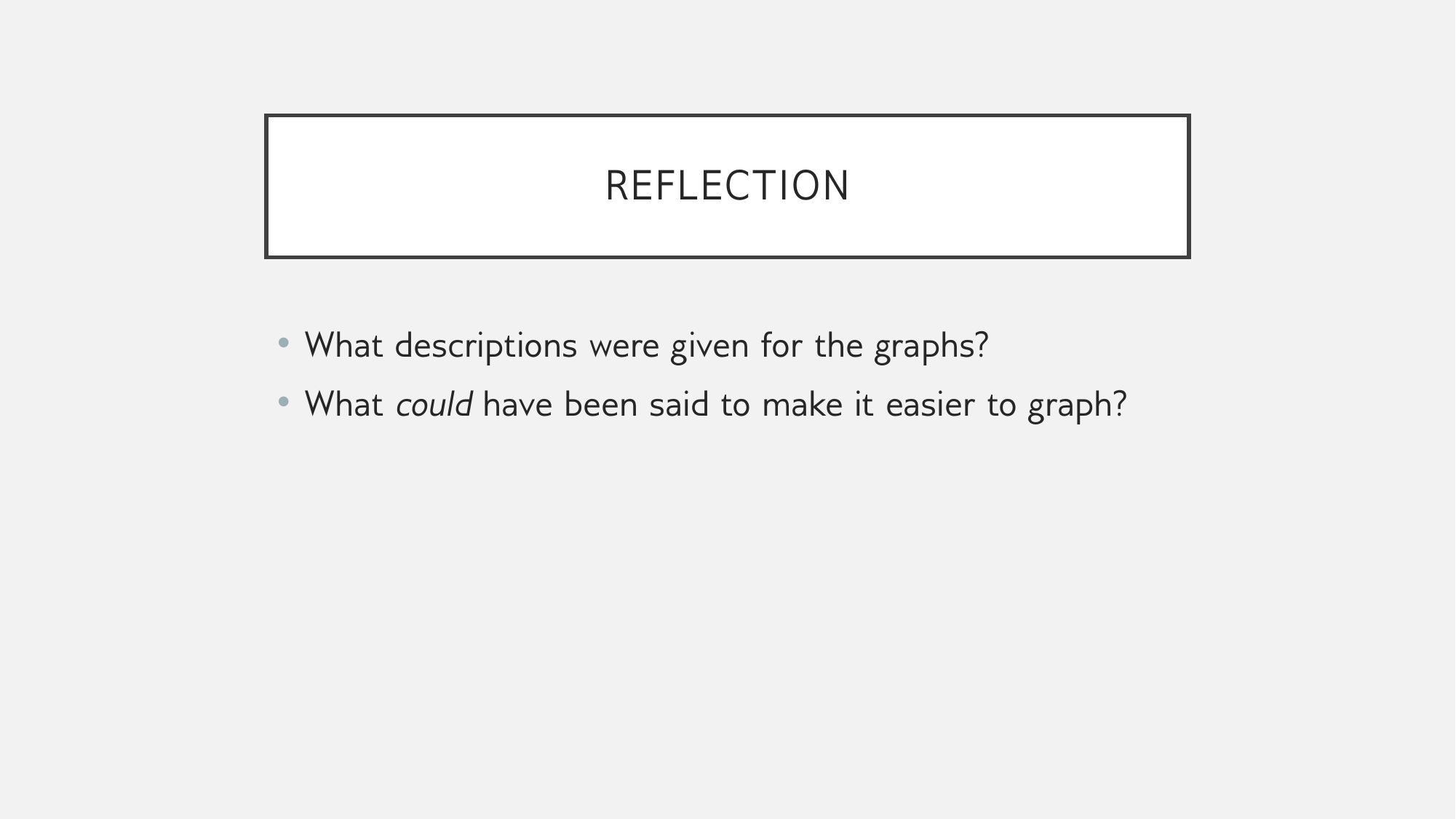

# Reflection
What descriptions were given for the graphs?
What could have been said to make it easier to graph?